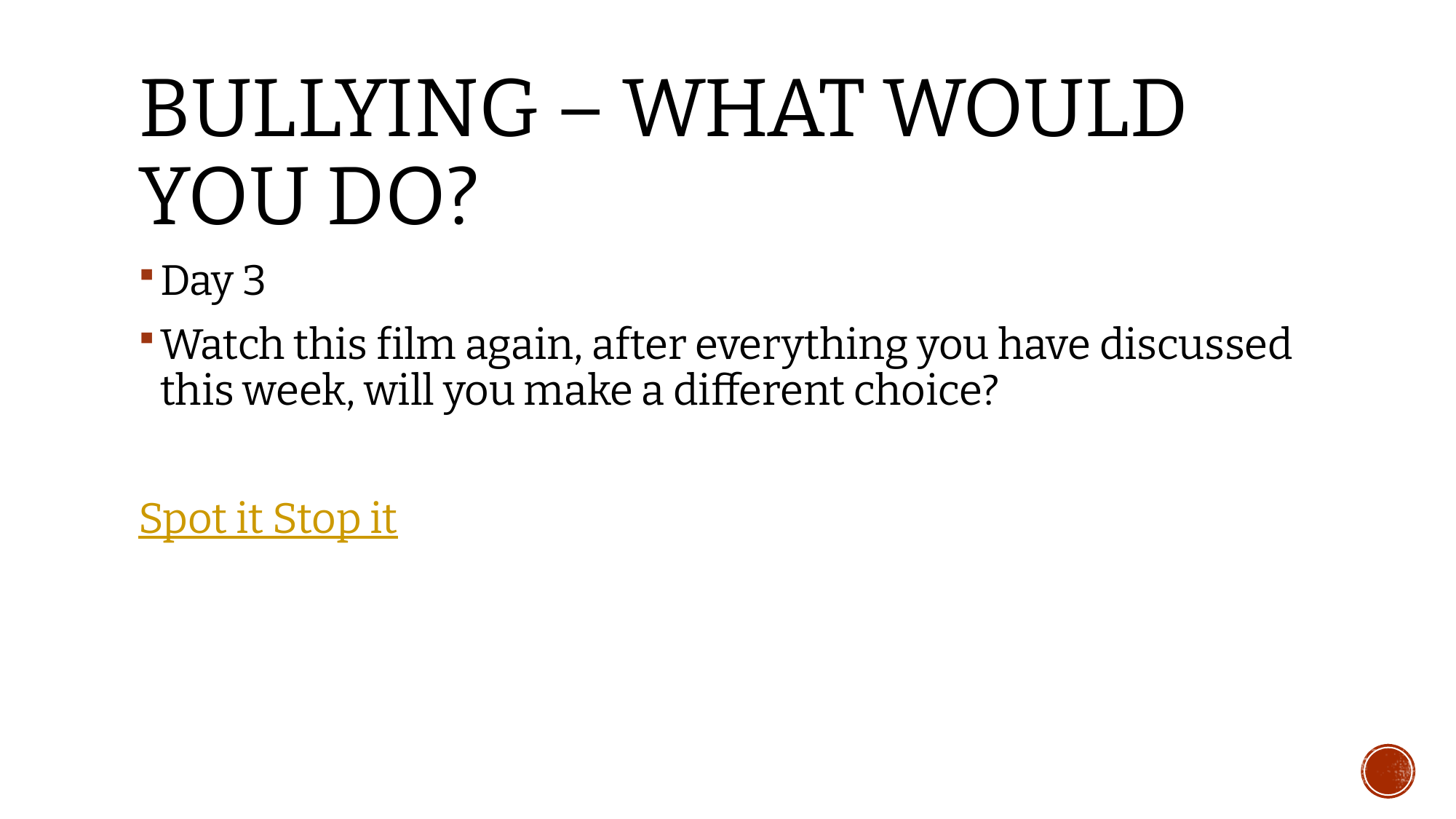

# Bullying – what would you do?
Day 3
Watch this film again, after everything you have discussed this week, will you make a different choice?

Spot it Stop it